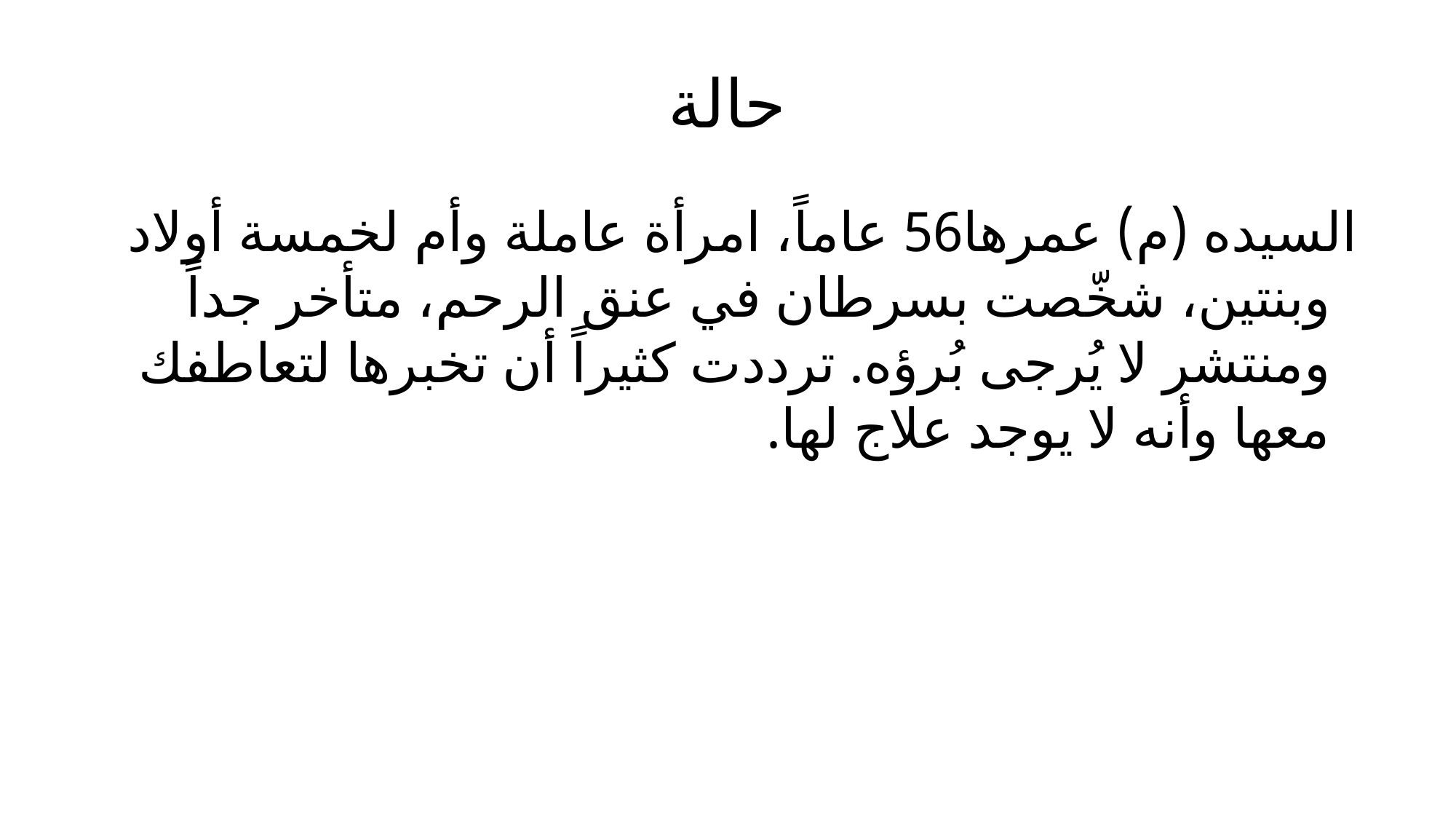

# حالة
 السيده (م) عمرها56 عاماً، امرأة عاملة وأم لخمسة أولاد وبنتين، شخّصت بسرطان في عنق الرحم، متأخر جداً ومنتشر لا يُرجى بُرؤه. ترددت كثيراً أن تخبرها لتعاطفك معها وأنه لا يوجد علاج لها.